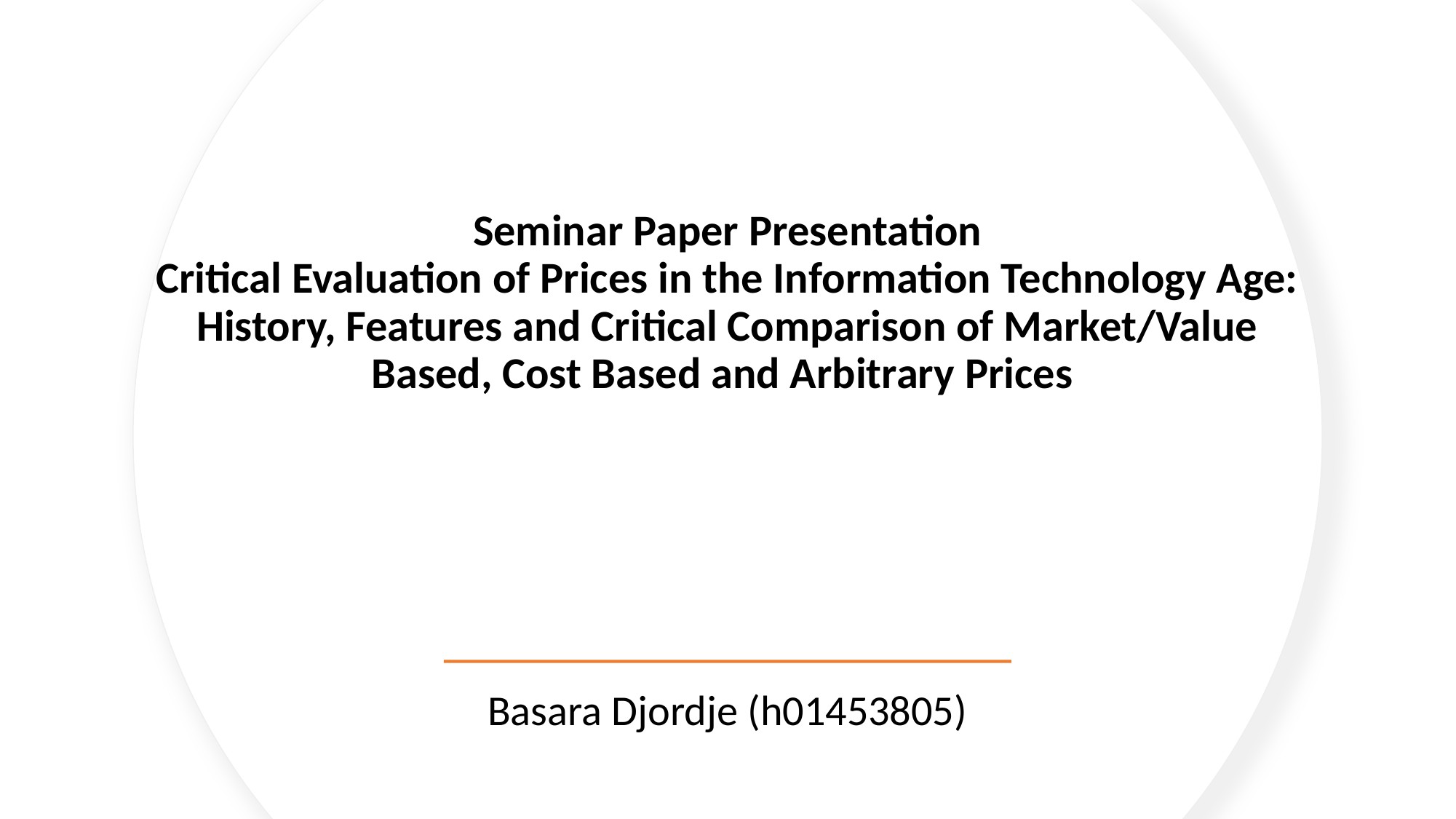

# Seminar Paper Presentation Critical Evaluation of Prices in the Information Technology Age: History, Features and Critical Comparison of Market/Value Based, Cost Based and Arbitrary Prices

Basara Djordje (h01453805)